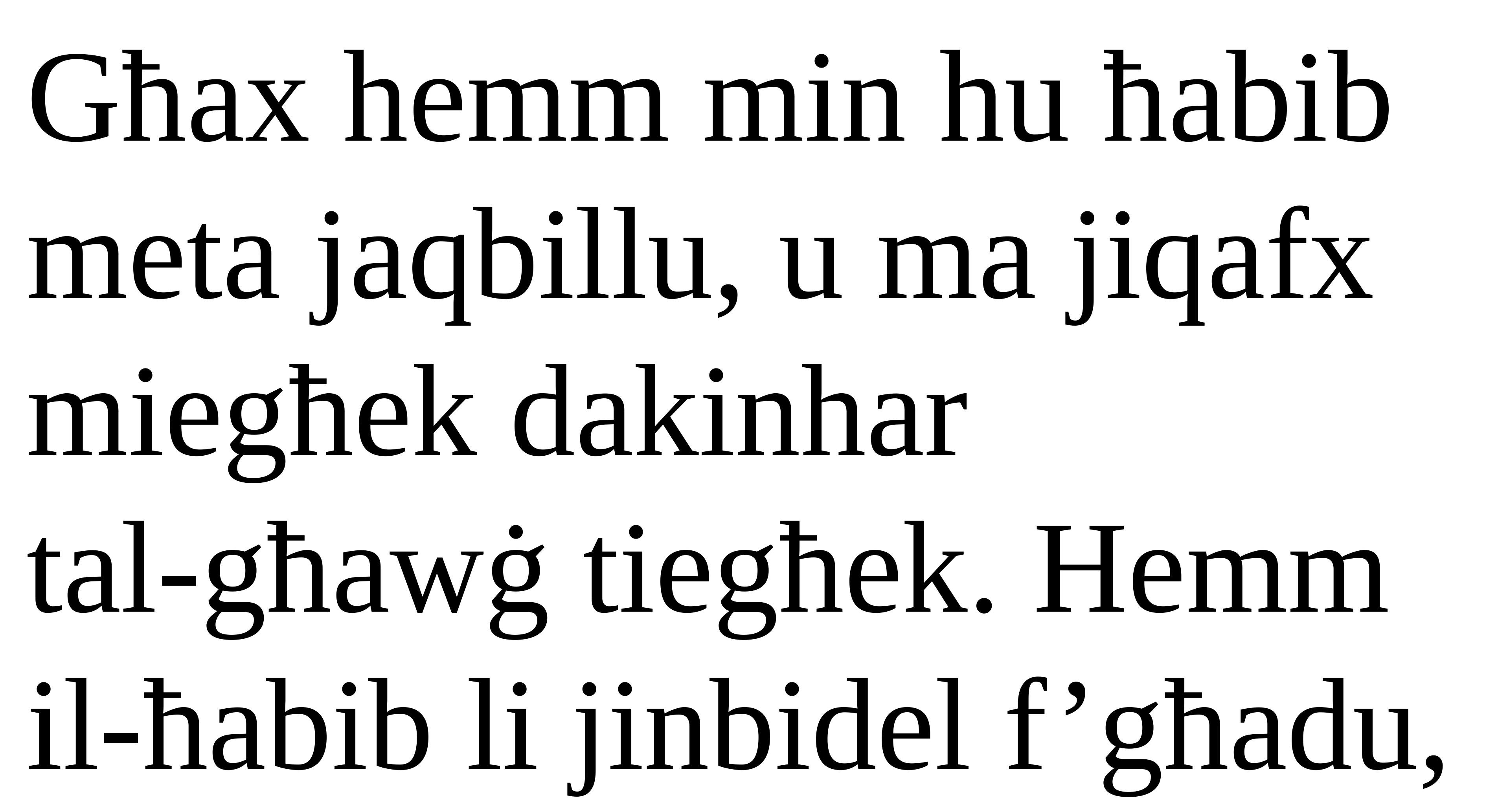

Għax hemm min hu ħabib meta jaqbillu, u ma jiqafx miegħek dakinhar
tal-għawġ tiegħek. Hemm il-ħabib li jinbidel f’għadu,